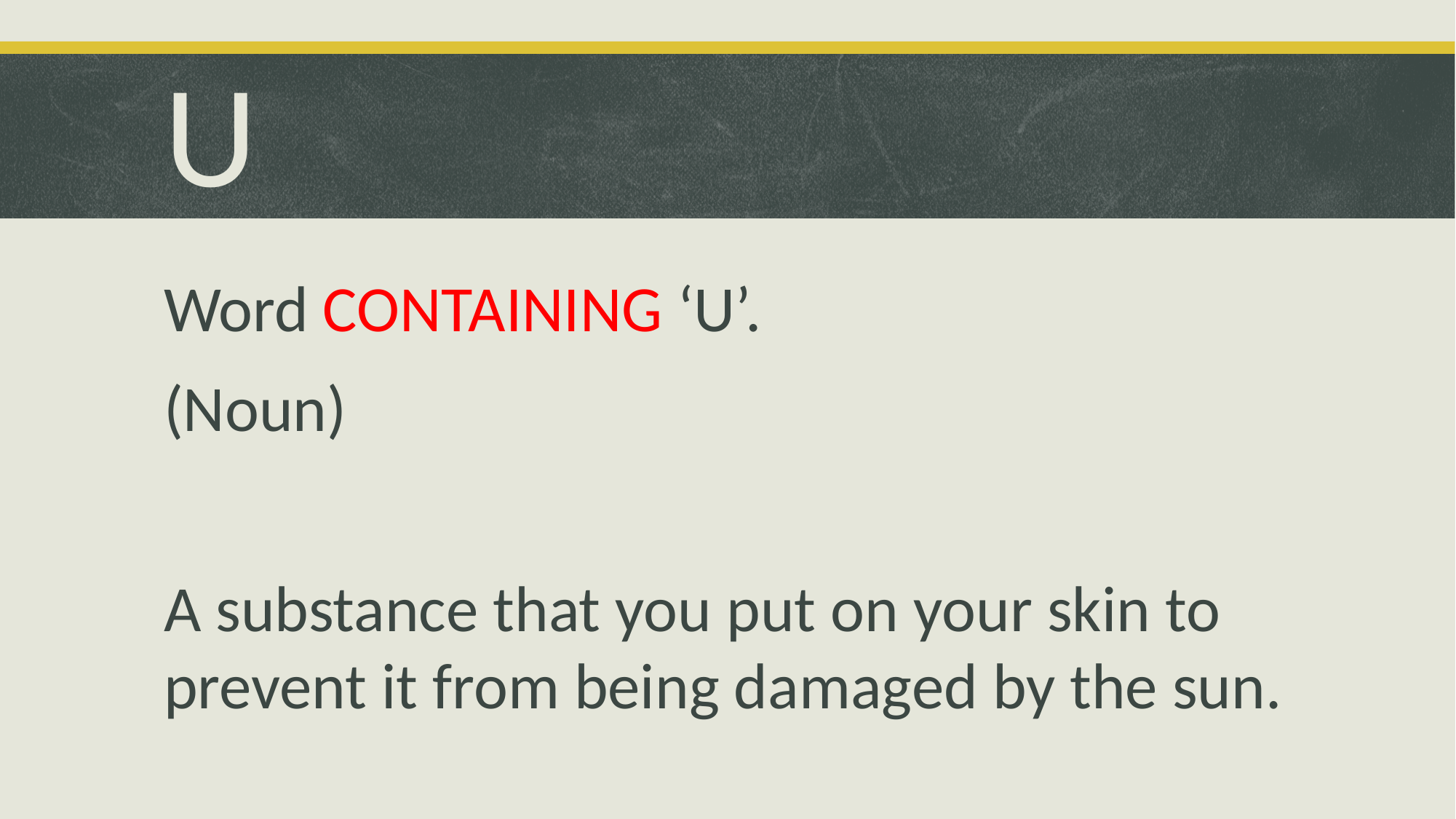

# U
Word CONTAINING ‘U’.
(Noun)

A substance that you put on your skin to prevent it from being damaged by the sun.